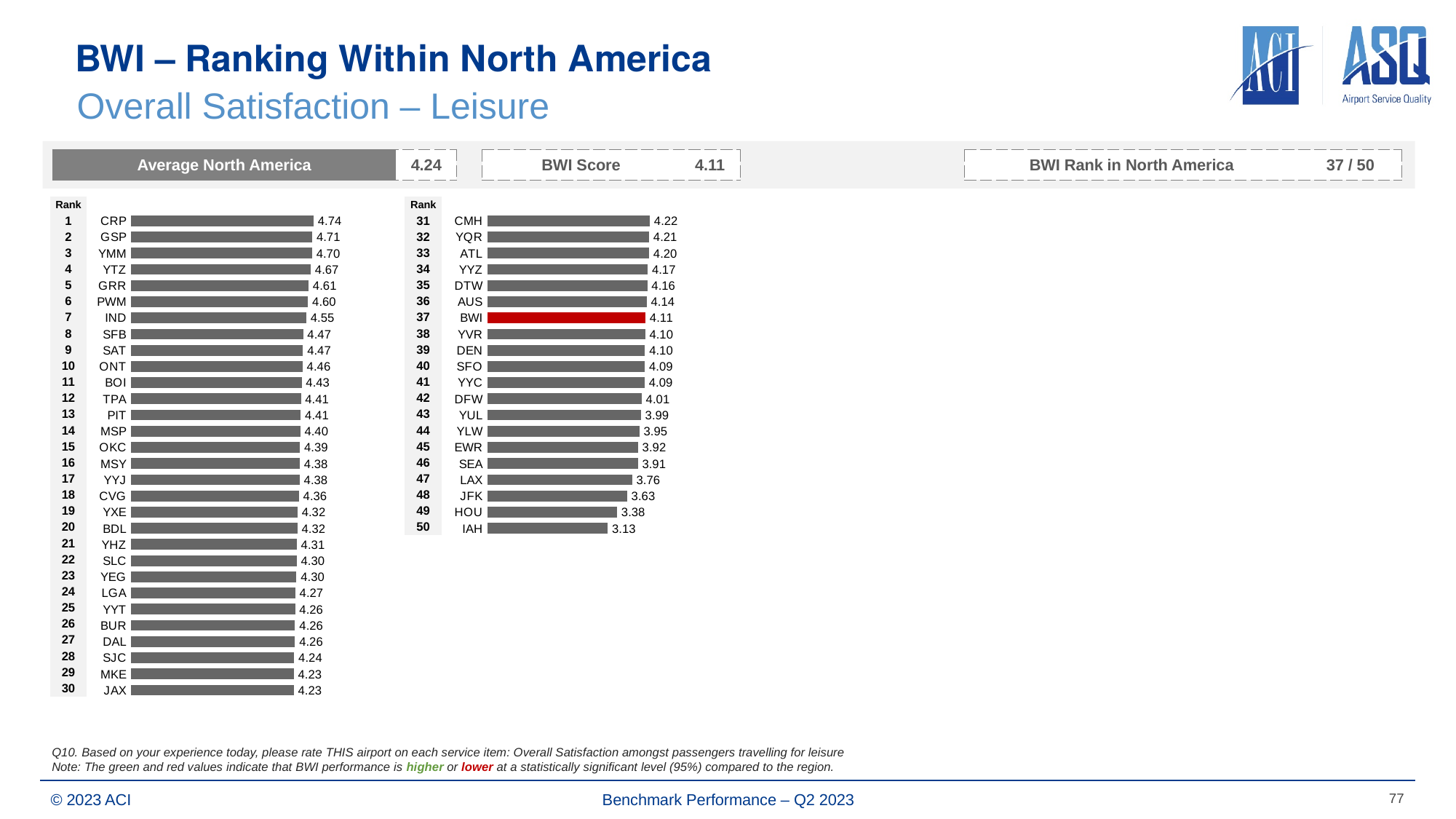

# BWI – Ranking Within North America
Overall Satisfaction – Leisure

| Average North America | 4.24 |
| --- | --- |
| BWI Score | 4.11 |
| --- | --- |
| BWI Rank in North America | 37 / 50 |
| --- | --- |
| Rank |  | Rank |  |  |  |
| --- | --- | --- | --- | --- | --- |
| 1 |  | 31 |  |  |  |
| 2 |  | 32 |  |  |  |
| 3 |  | 33 |  |  |  |
| 4 |  | 34 |  |  |  |
| 5 |  | 35 |  |  |  |
| 6 |  | 36 |  |  |  |
| 7 |  | 37 |  |  |  |
| 8 |  | 38 |  |  |  |
| 9 |  | 39 |  |  |  |
| 10 |  | 40 |  |  |  |
| 11 |  | 41 |  |  |  |
| 12 |  | 42 |  |  |  |
| 13 |  | 43 |  |  |  |
| 14 |  | 44 |  |  |  |
| 15 |  | 45 |  |  |  |
| 16 |  | 46 |  |  |  |
| 17 |  | 47 |  |  |  |
| 18 |  | 48 |  |  |  |
| 19 |  | 49 |  |  |  |
| 20 |  | 50 |  |  |  |
| 21 |  |  |  |  |  |
| 22 |  |  |  |  |  |
| 23 |  |  |  |  |  |
| 24 |  |  |  |  |  |
| 25 |  |  |  |  |  |
| 26 |  |  |  |  |  |
| 27 |  |  |  |  |  |
| 28 |  |  |  |  |  |
| 29 |  |  |  |  |  |
| 30 |  |  |  |  |  |

### Chart

| Category | Score |
|---|---|
| CRP | 4.7410933125 |
| GSP | 4.705853605 |
| YMM | 4.7014322196 |
| YTZ | 4.6666666667 |
| GRR | 4.6125369699 |
| PWM | 4.5952393621 |
| IND | 4.5529385641 |
| SFB | 4.4726691452 |
| SAT | 4.4680199389 |
| ONT | 4.4560980985 |
| BOI | 4.4331603577 |
| TPA | 4.4131474153 |
| PIT | 4.4072409817 |
| MSP | 4.396143701 |
| OKC | 4.3900786337 |
| MSY | 4.3838814424 |
| YYJ | 4.3800029631 |
| CVG | 4.3614533574 |
| YXE | 4.324161475 |
| BDL | 4.3213058218 |
| YHZ | 4.3067023527 |
| SLC | 4.3004320506 |
| YEG | 4.2995000373 |
| LGA | 4.2665918857 |
| YYT | 4.2625292823 |
| BUR | 4.2613940966 |
| DAL | 4.2580948662 |
| SJC | 4.2401572834 |
| MKE | 4.2271942974 |
| JAX | 4.2256804901 |

### Chart

| Category | Score |
|---|---|
| CMH | 4.2221640526 |
| YQR | 4.2051422931 |
| ATL | 4.2023247087 |
| YYZ | 4.1688964633 |
| DTW | 4.157851177 |
| AUS | 4.1410665329 |
| BWI | 4.1081820368 |
| YVR | 4.1023002439 |
| DEN | 4.0983976909 |
| SFO | 4.0947645708 |
| YYC | 4.0897667184 |
| DFW | 4.0121005025 |
| YUL | 3.9901228688 |
| YLW | 3.9517984058 |
| EWR | 3.918098214 |
| SEA | 3.9130094613 |
| LAX | 3.7612088085 |
| JFK | 3.633773116 |
| HOU | 3.3754179232 |
| IAH | 3.1277300289 |

### Chart

| Category | Score |
|---|---|

### Chart

| Category | Score |
|---|---|
Q10. Based on your experience today, please rate THIS airport on each service item: Overall Satisfaction amongst passengers travelling for leisure
Note: The green and red values indicate that BWI performance is higher or lower at a statistically significant level (95%) compared to the region.
77